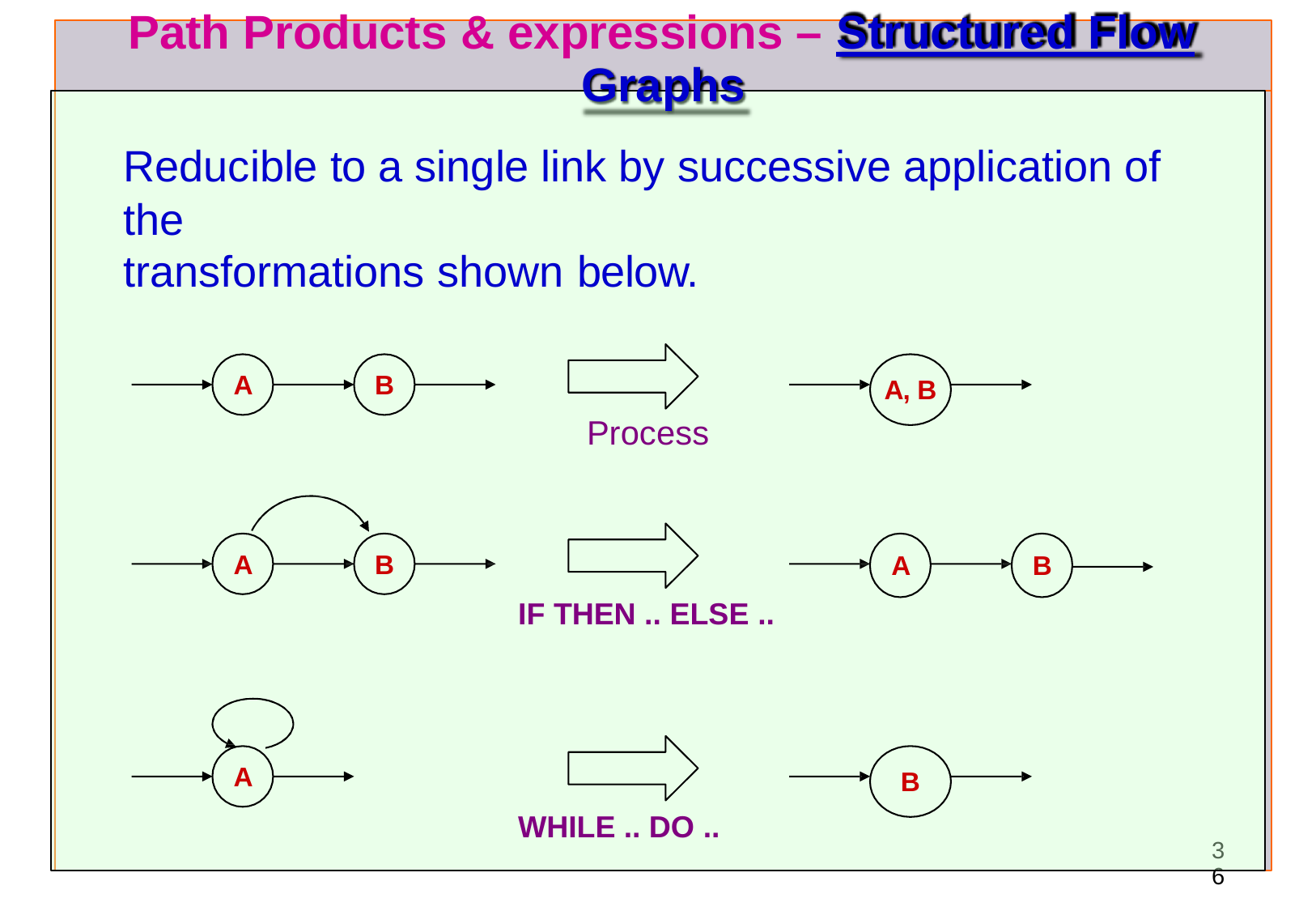

# Path Products & expressions – Structured Flow

Graphs
Reducible to a single link by successive application of the
transformations shown below.

A
B
A, B

Process

A
B
A
B

IF THEN .. ELSE ..

A
B

WHILE .. DO ..
36